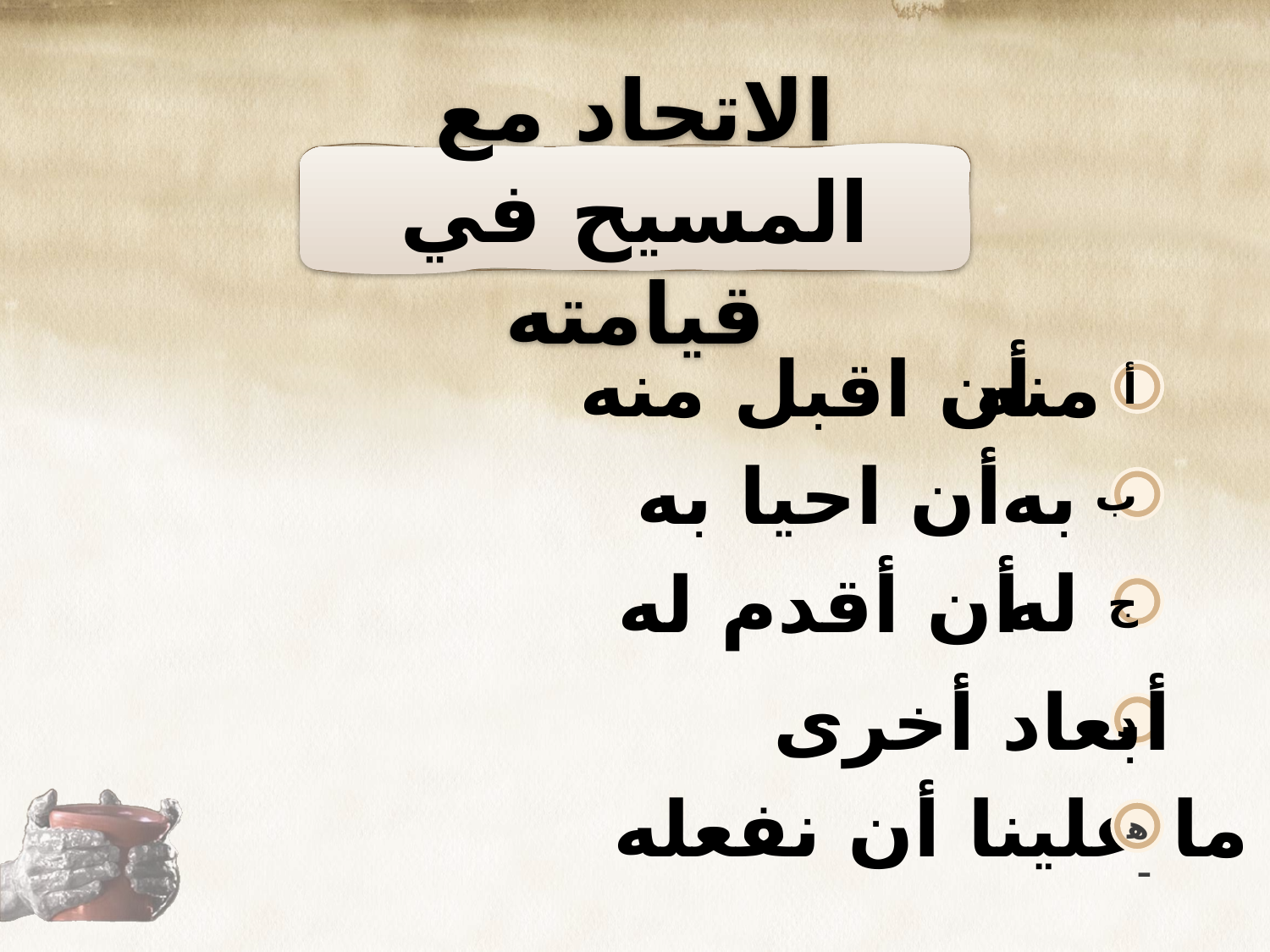

الاتحاد مع المسيح في قيامته
أن اقبل منه
 منه

أ
أن احيا به
 به

ب
أن أقدم له
 له

ج
أبعاد أخرى

د
	ما علينا أن نفعله

هـ‍